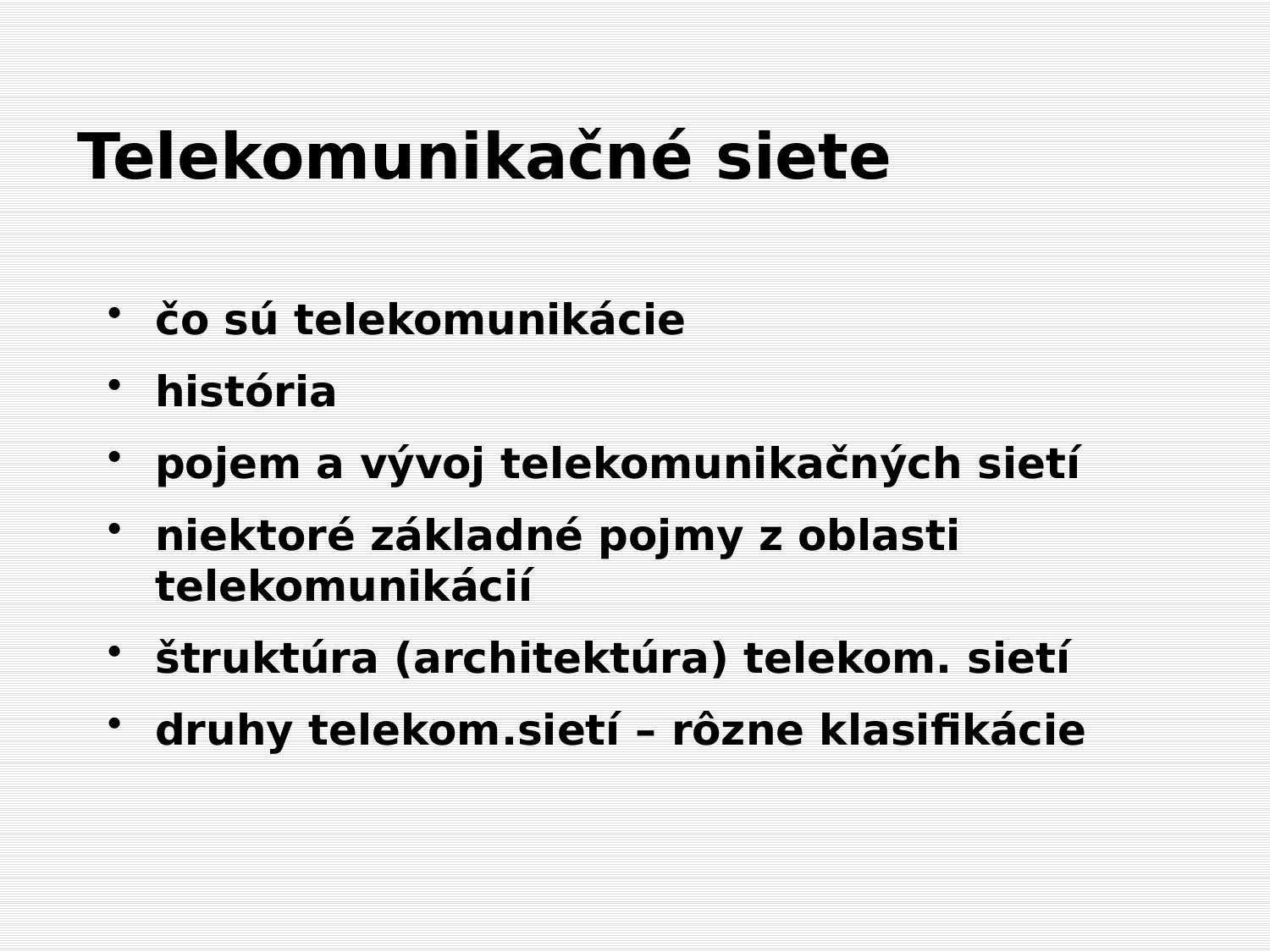

# Telekomunikačné siete
čo sú telekomunikácie
história
pojem a vývoj telekomunikačných sietí
niektoré základné pojmy z oblasti telekomunikácií
štruktúra (architektúra) telekom. sietí
druhy telekom.sietí – rôzne klasifikácie